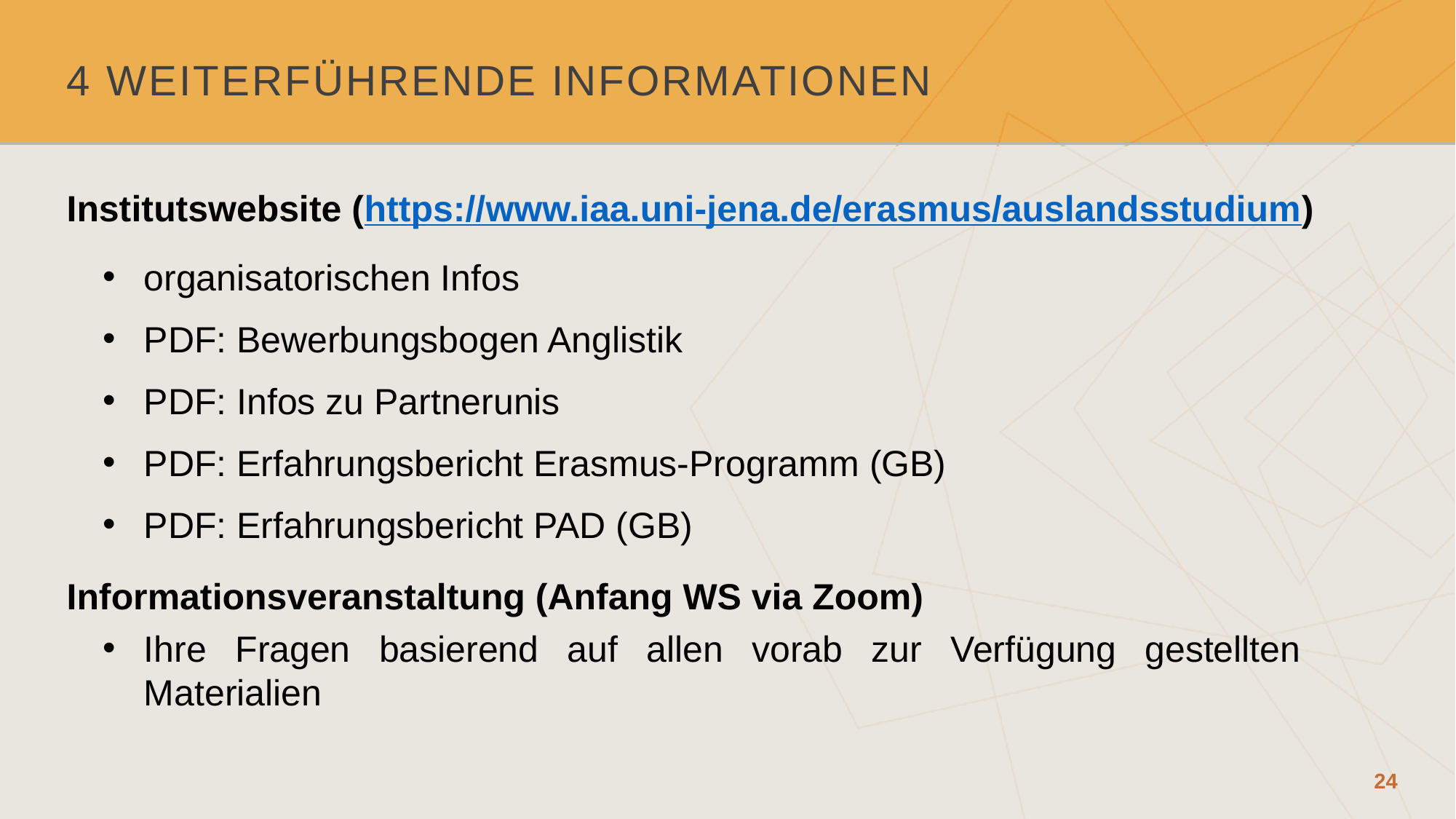

# 4 Weiterführende Informationen

Institutswebsite (https://www.iaa.uni-jena.de/erasmus/auslandsstudium)

organisatorischen Infos
PDF: Bewerbungsbogen Anglistik
PDF: Infos zu Partnerunis
PDF: Erfahrungsbericht Erasmus-Programm (GB)
PDF: Erfahrungsbericht PAD (GB)

Ihre Fragen basierend auf allen vorab zur Verfügung gestellten Materialien
Informationsveranstaltung (Anfang WS via Zoom)
24